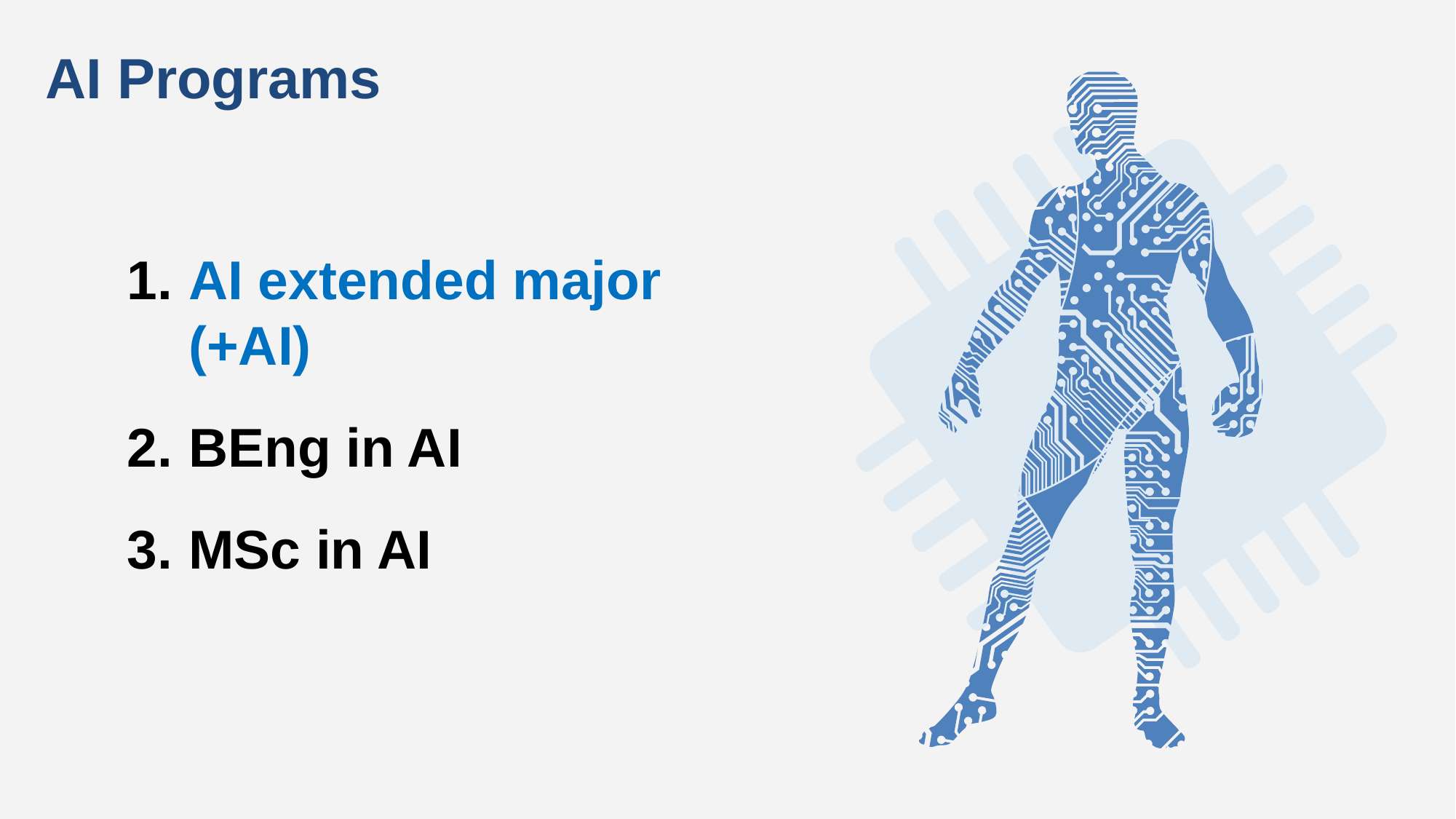

AI Programs

AI extended major (+AI)
BEng in AI
MSc in AI